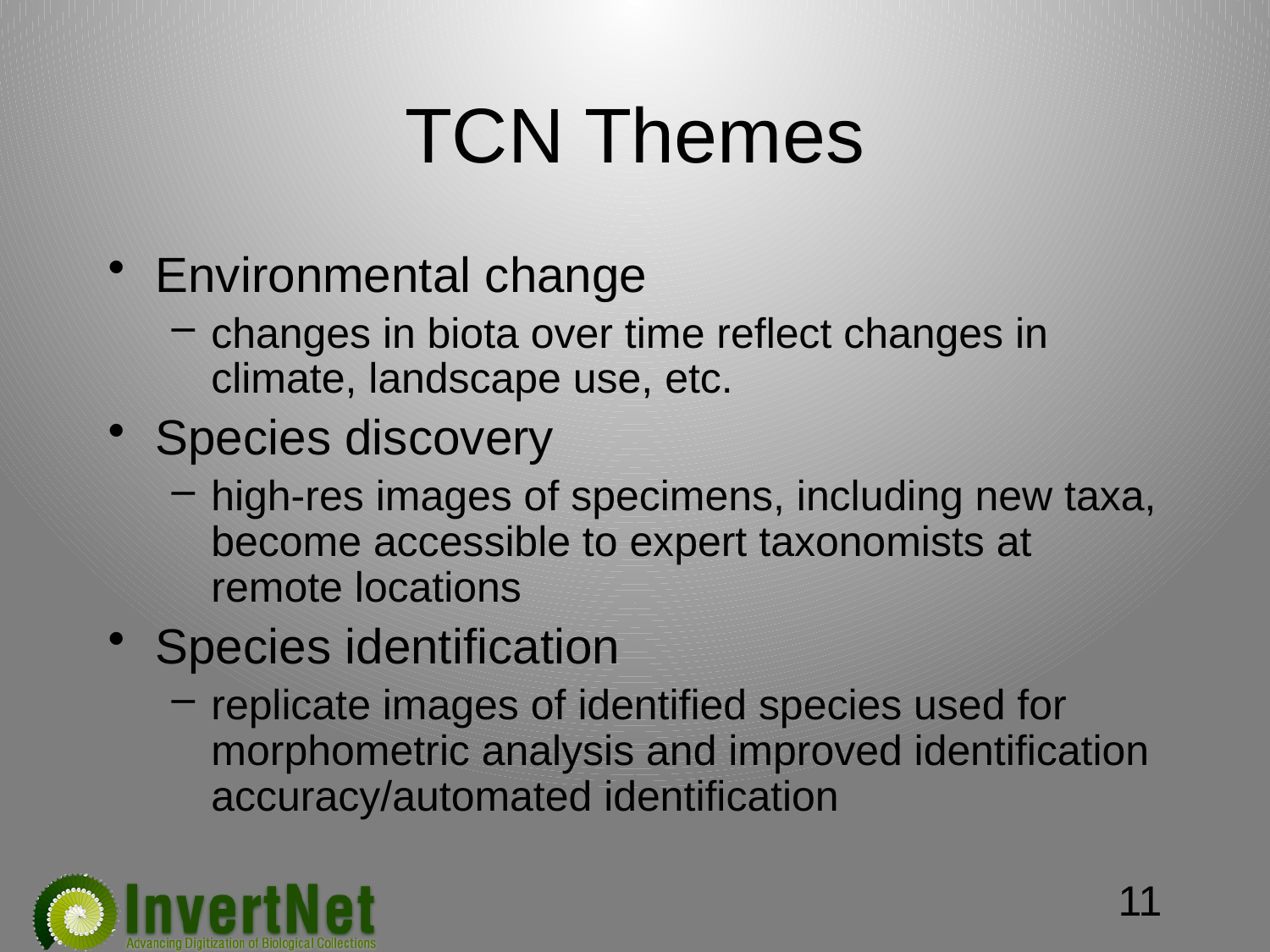

# TCN Themes
Environmental change
changes in biota over time reflect changes in climate, landscape use, etc.
Species discovery
high-res images of specimens, including new taxa, become accessible to expert taxonomists at remote locations
Species identification
replicate images of identified species used for morphometric analysis and improved identification accuracy/automated identification

11